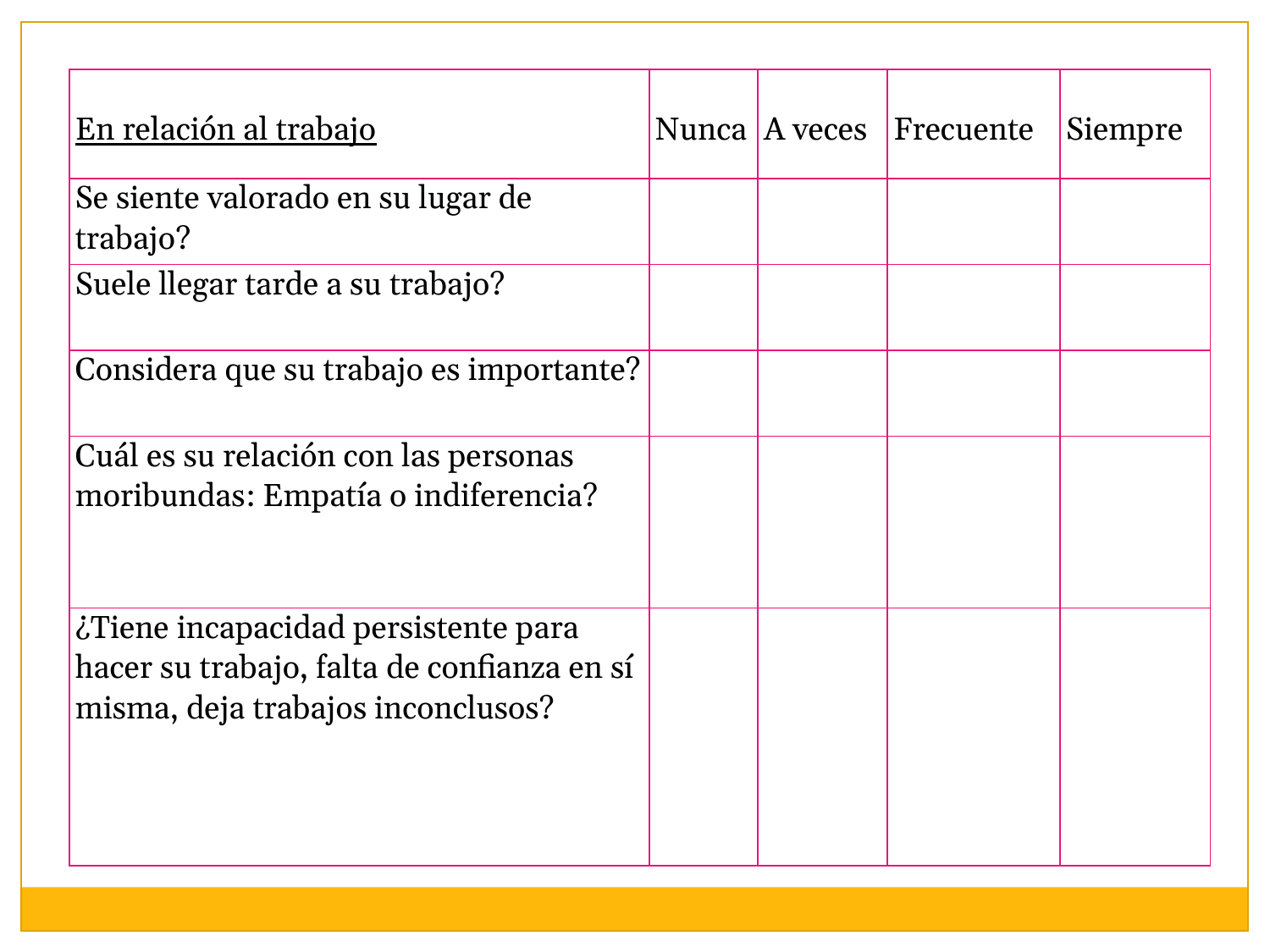

| En relación al trabajo | Nunca | A veces | Frecuente | Siempre |
| --- | --- | --- | --- | --- |
| Se siente valorado en su lugar de trabajo? |  |  |  |  |
| Suele llegar tarde a su trabajo? |  |  |  |  |
| Considera que su trabajo es importante? |  |  |  |  |
| Cuál es su relación con las personas moribundas: Empatía o indiferencia? |  |  |  |  |
| ¿Tiene incapacidad persistente para hacer su trabajo, falta de confianza en sí misma, deja trabajos inconclusos? |  |  |  |  |